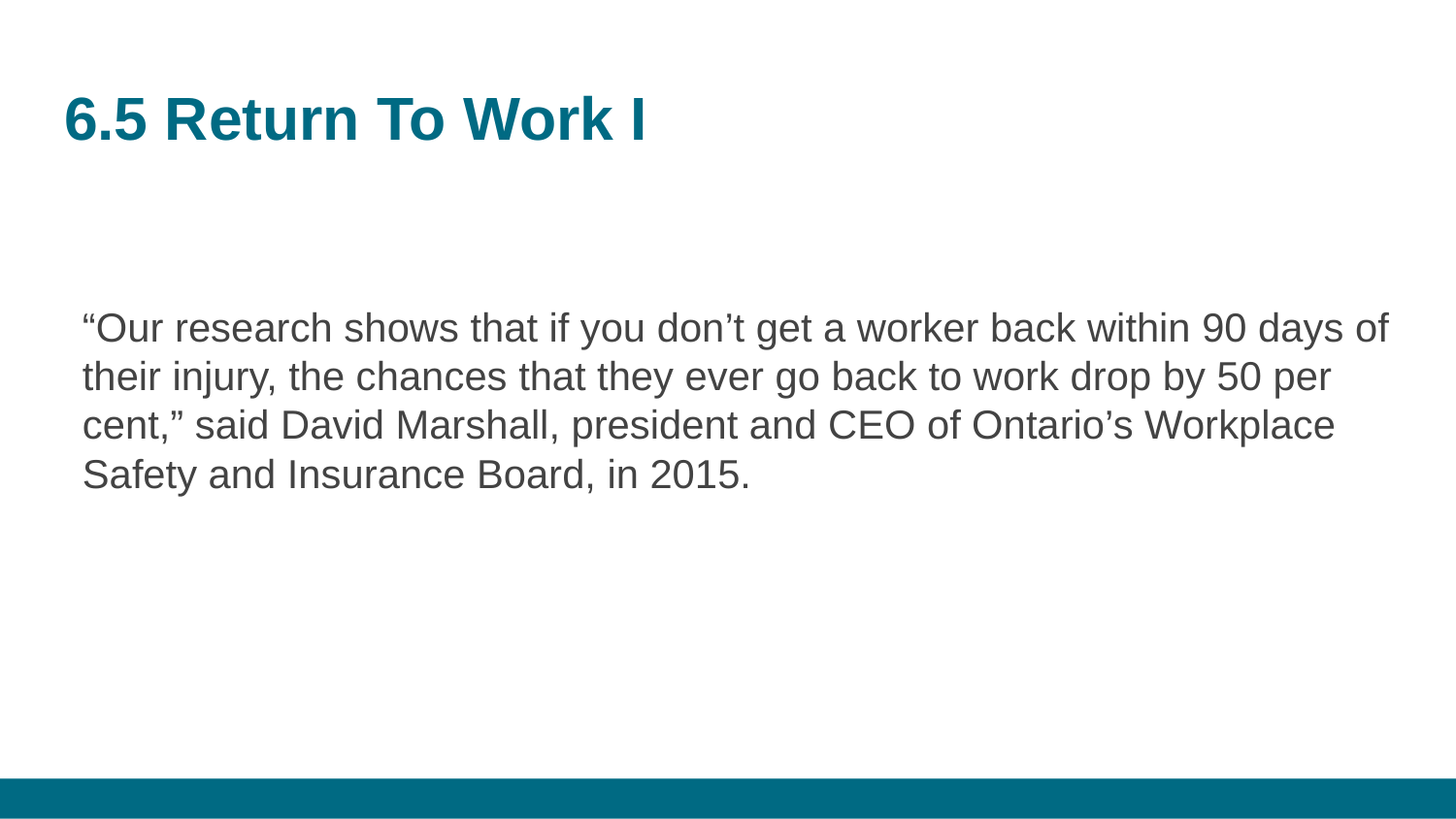

# 6.5 Return To Work I
“Our research shows that if you don’t get a worker back within 90 days of their injury, the chances that they ever go back to work drop by 50 per cent,” said David Marshall, president and CEO of Ontario’s Workplace Safety and Insurance Board, in 2015.